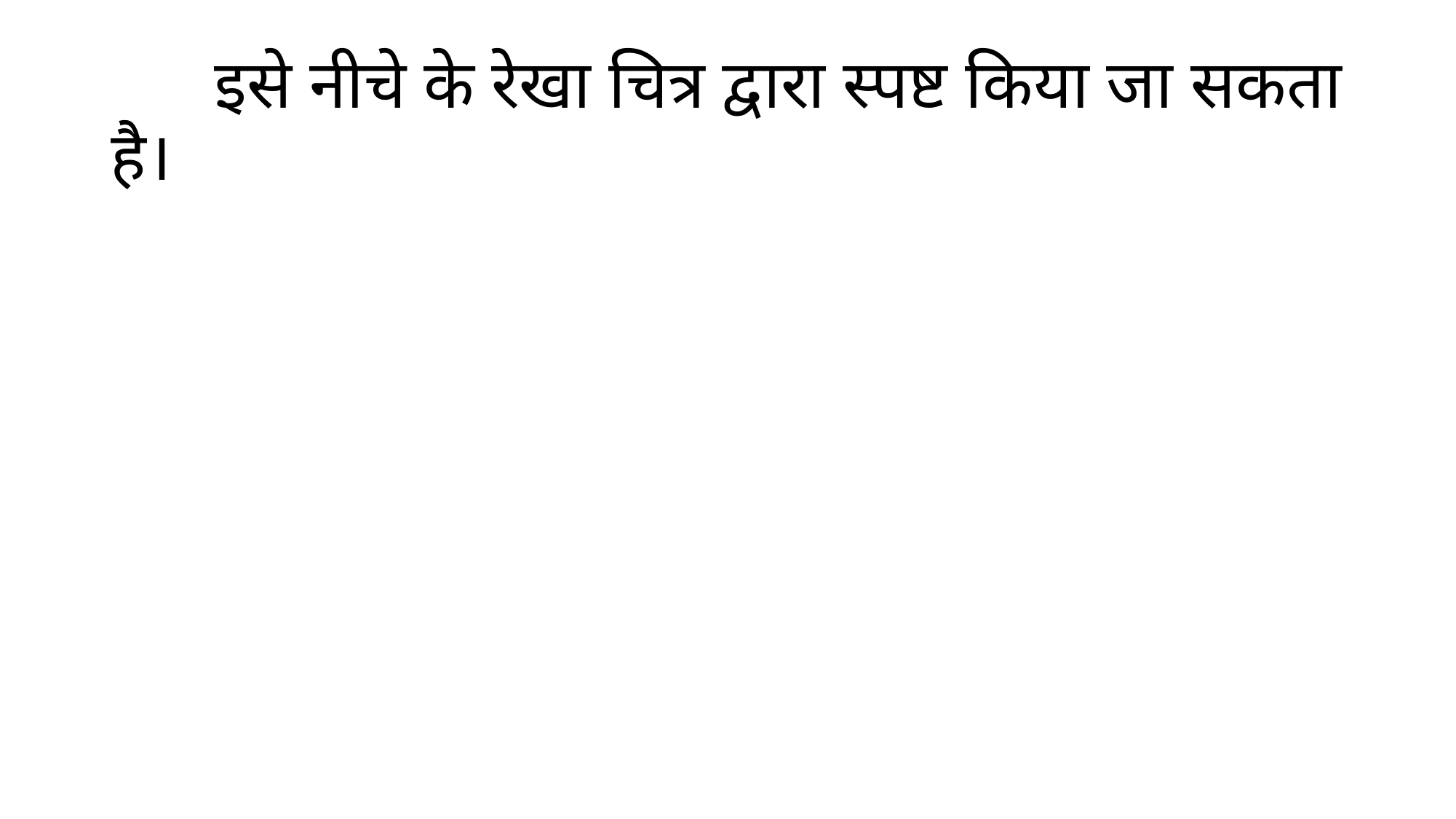

# इसे नीचे के रेखा चित्र द्वारा स्पष्ट किया जा सकता है।